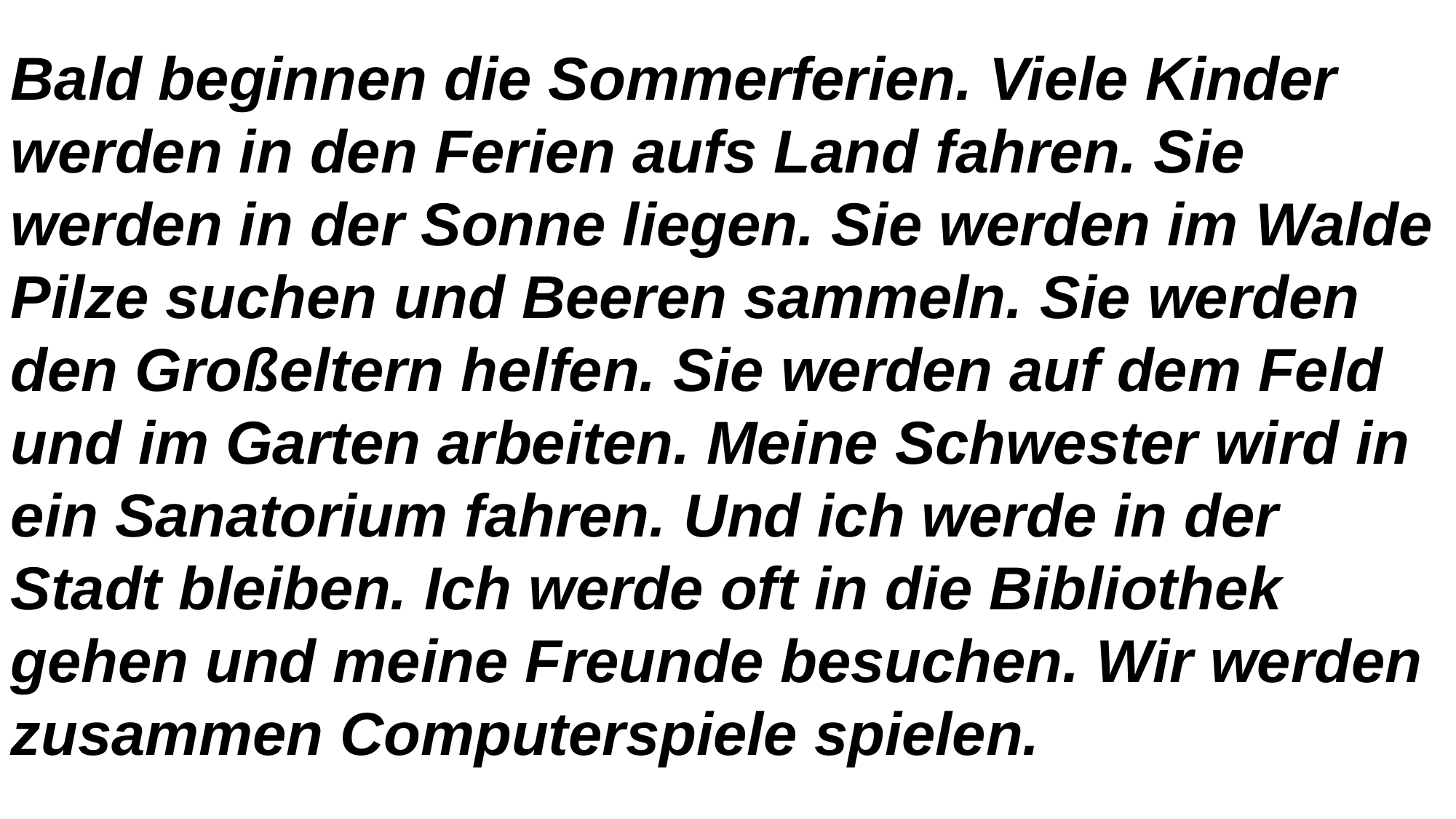

Bald beginnen die Sommerferien. Viele Kinder werden in den Ferien aufs Land fahren. Sie werden in der Sonne liegen. Sie werden im Walde Pilze suchen und Beeren sammeln. Sie werden den Großeltern helfen. Sie werden auf dem Feld und im Garten arbeiten. Meine Schwester wird in ein Sanatorium fahren. Und ich werde in der Stadt bleiben. Ich werde oft in die Bibliothek gehen und meine Freunde besuchen. Wir werden zusammen Computerspiele spielen.